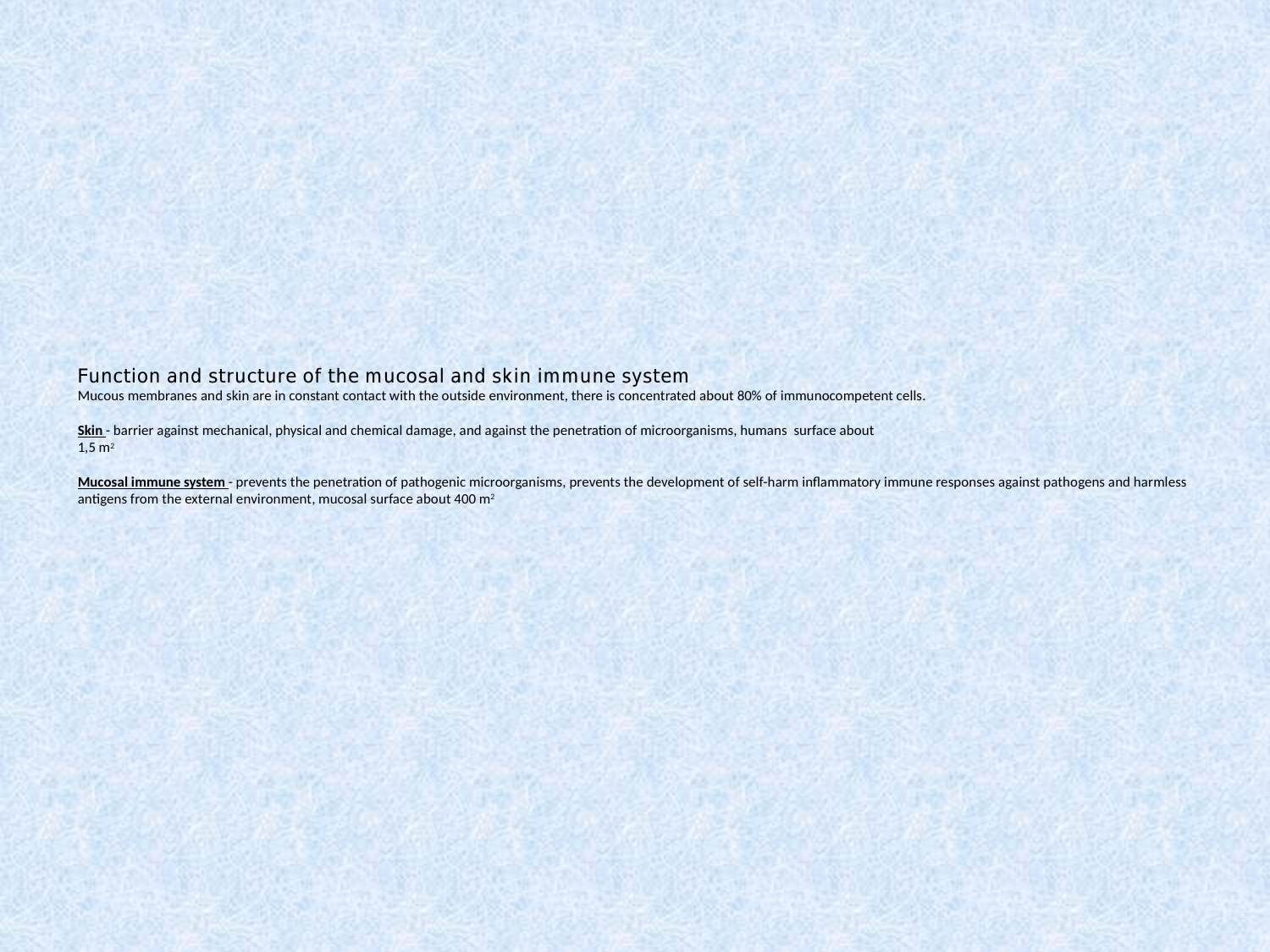

# Function and structure of the mucosal and skin immune system Mucous membranes and skin are in constant contact with the outside environment, there is concentrated about 80% of immunocompetent cells. Skin - barrier against mechanical, physical and chemical damage, and against the penetration of microorganisms, humans  surface about 1,5 m2 Mucosal immune system - prevents the penetration of pathogenic microorganisms, prevents the development of self-harm inflammatory immune responses against pathogens and harmless antigens from the external environment, mucosal surface about 400 m2